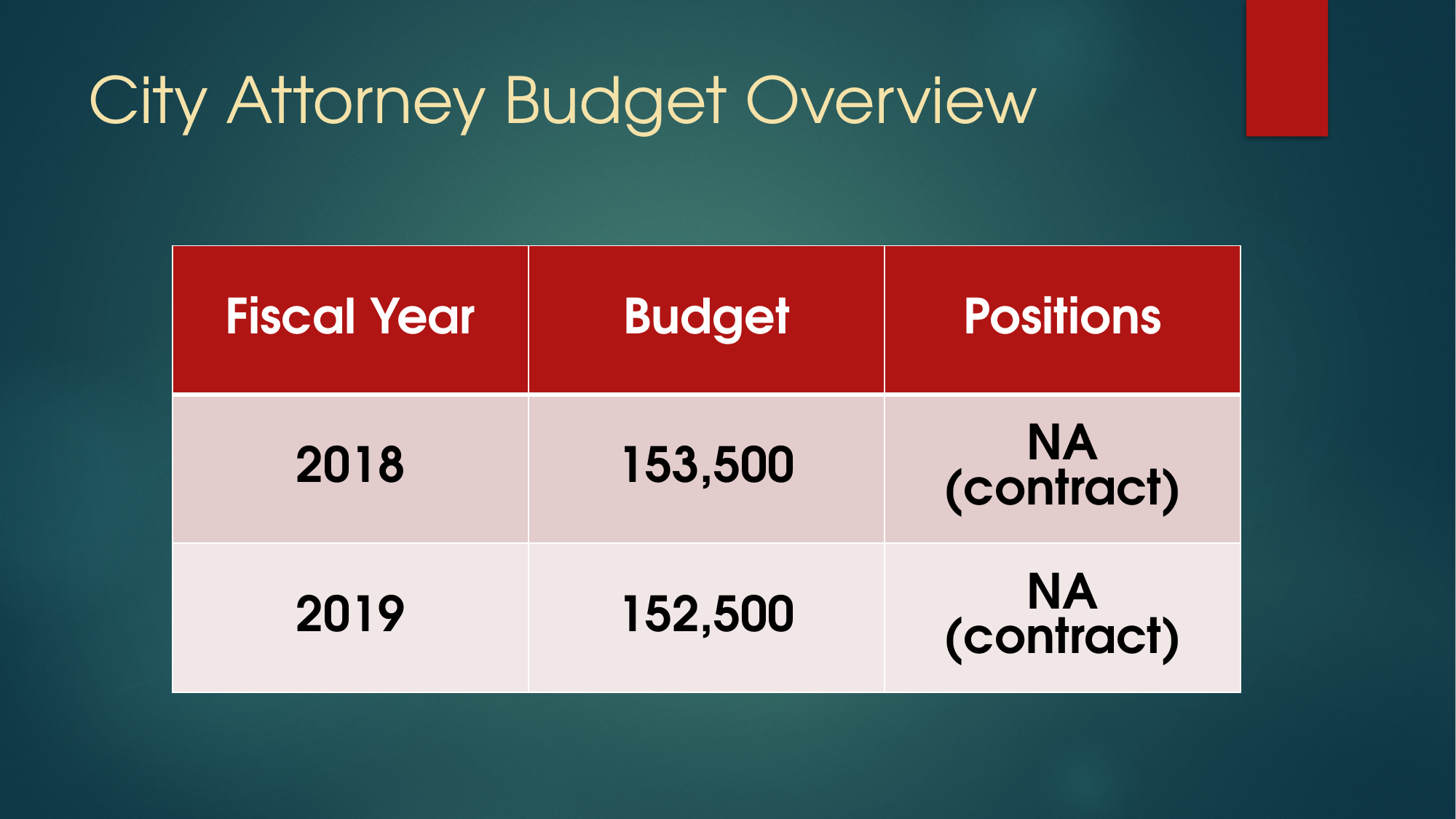

# City Attorney Budget Overview
| Fiscal Year | Budget | Positions |
| --- | --- | --- |
| 2018 | 153,500 | NA (contract) |
| 2019 | 152,500 | NA (contract) |